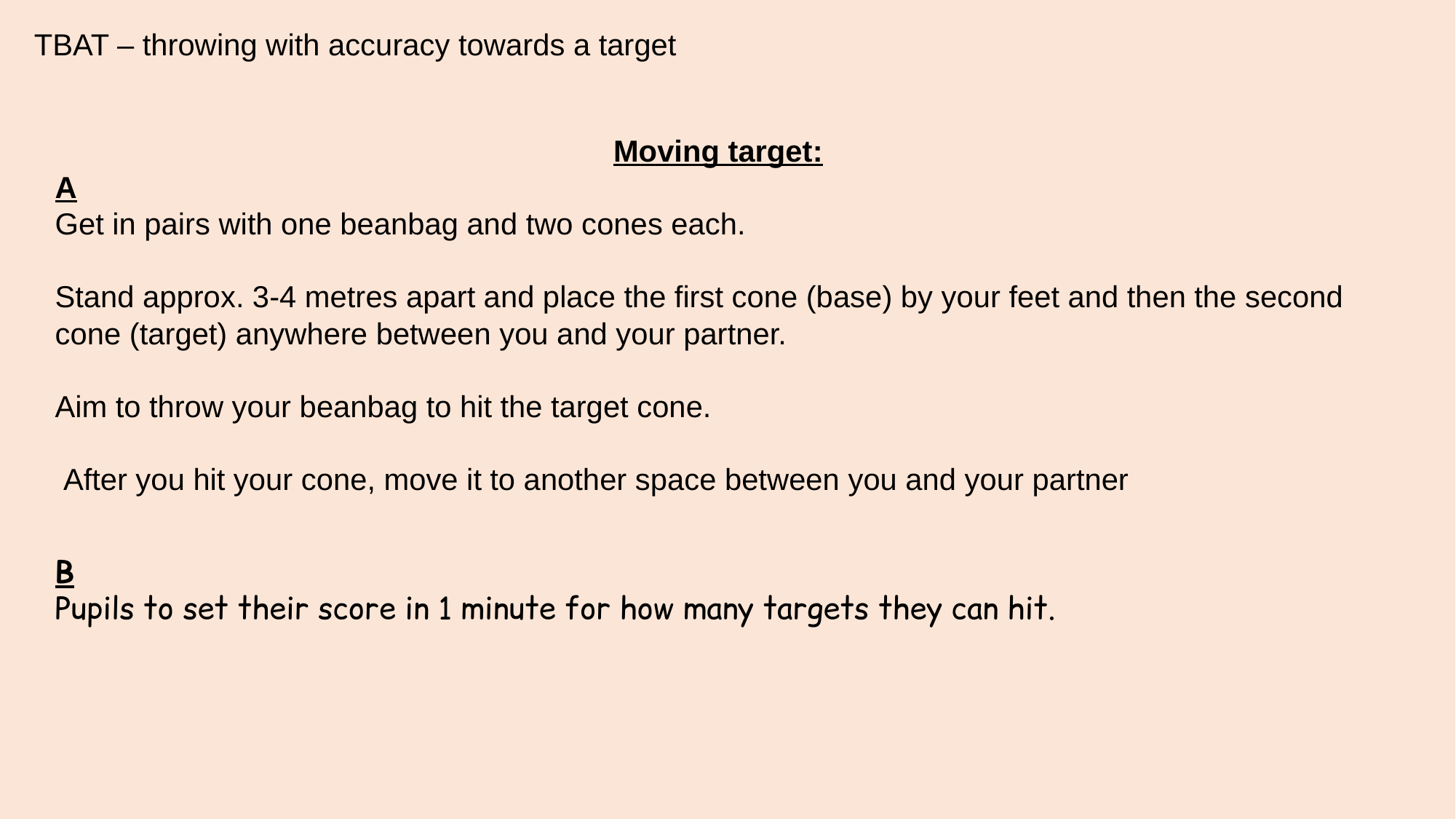

TBAT – throwing with accuracy towards a target

Moving target:
A
Get in pairs with one beanbag and two cones each.

Stand approx. 3-4 metres apart and place the first cone (base) by your feet and then the second cone (target) anywhere between you and your partner.

Aim to throw your beanbag to hit the target cone.

 After you hit your cone, move it to another space between you and your partner

B
Pupils to set their score in 1 minute for how many targets they can hit.